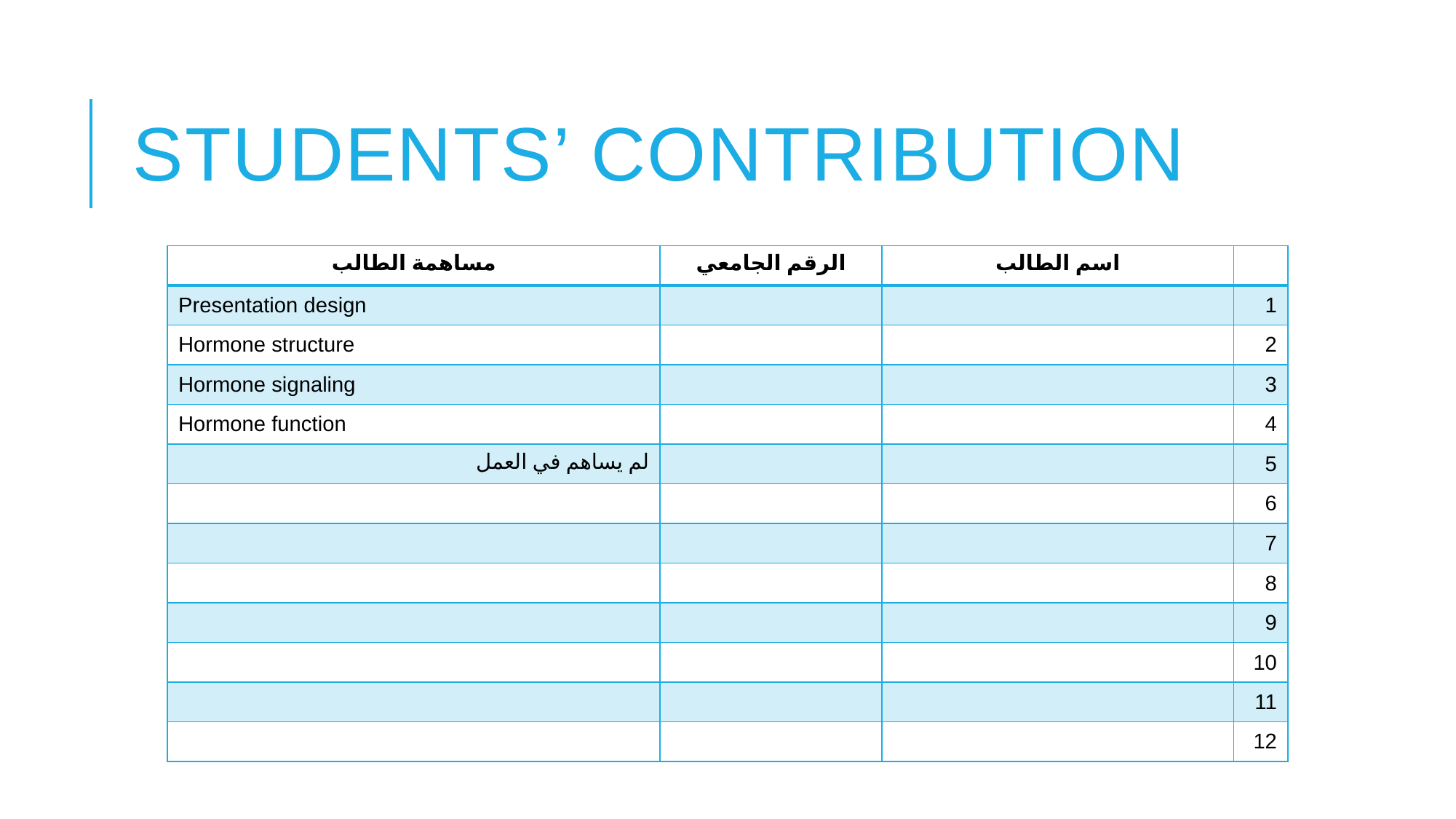

# Students’ Contribution
| مساهمة الطالب | الرقم الجامعي | اسم الطالب |  |
| --- | --- | --- | --- |
| Presentation design |  |  | 1 |
| Hormone structure |  |  | 2 |
| Hormone signaling |  |  | 3 |
| Hormone function |  |  | 4 |
| لم يساهم في العمل |  |  | 5 |
|  |  |  | 6 |
|  |  |  | 7 |
|  |  |  | 8 |
|  |  |  | 9 |
|  |  |  | 10 |
|  |  |  | 11 |
|  |  |  | 12 |